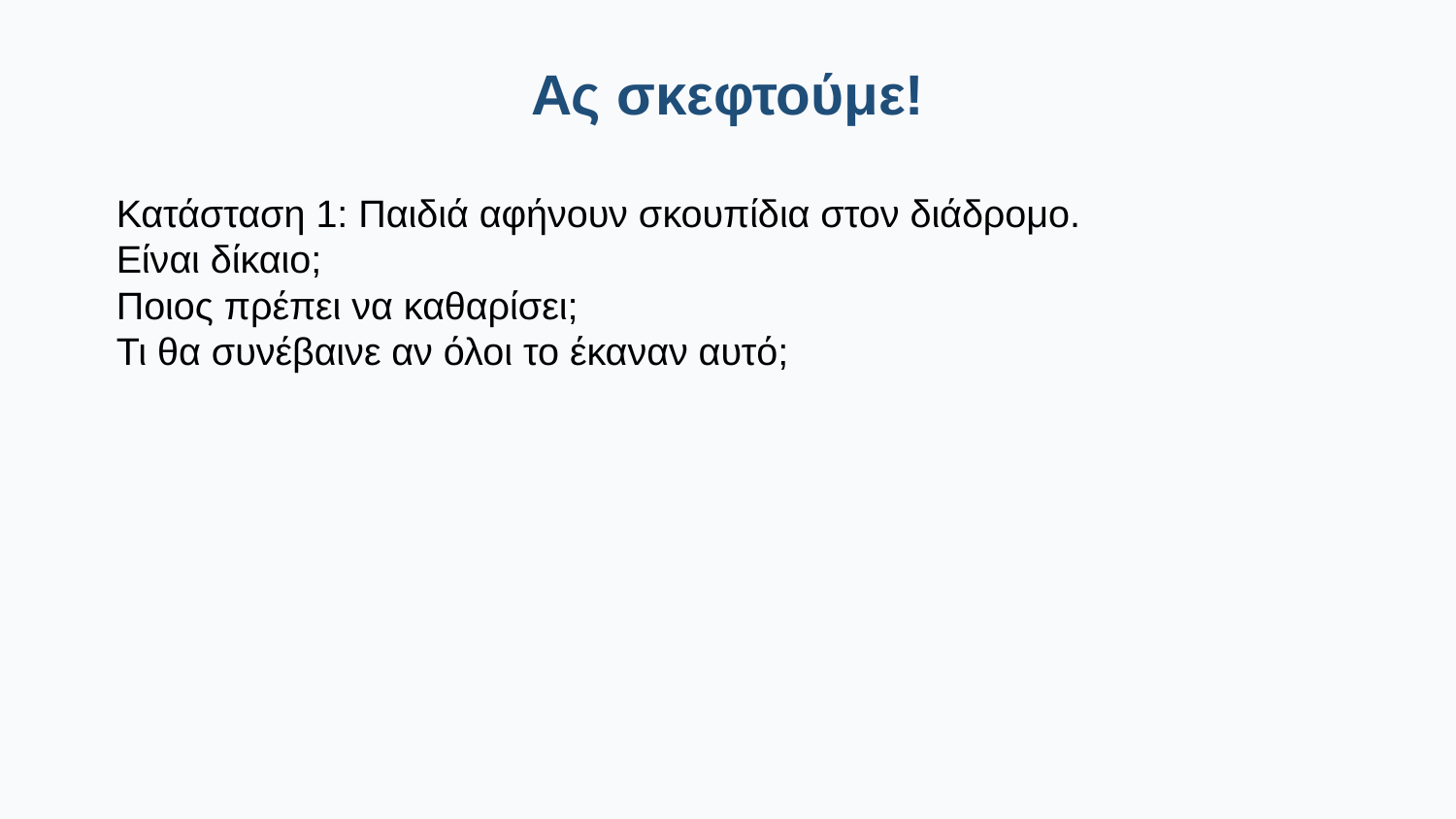

Ας σκεφτούμε!
Κατάσταση 1: Παιδιά αφήνουν σκουπίδια στον διάδρομο.
Είναι δίκαιο;
Ποιος πρέπει να καθαρίσει;
Τι θα συνέβαινε αν όλοι το έκαναν αυτό;